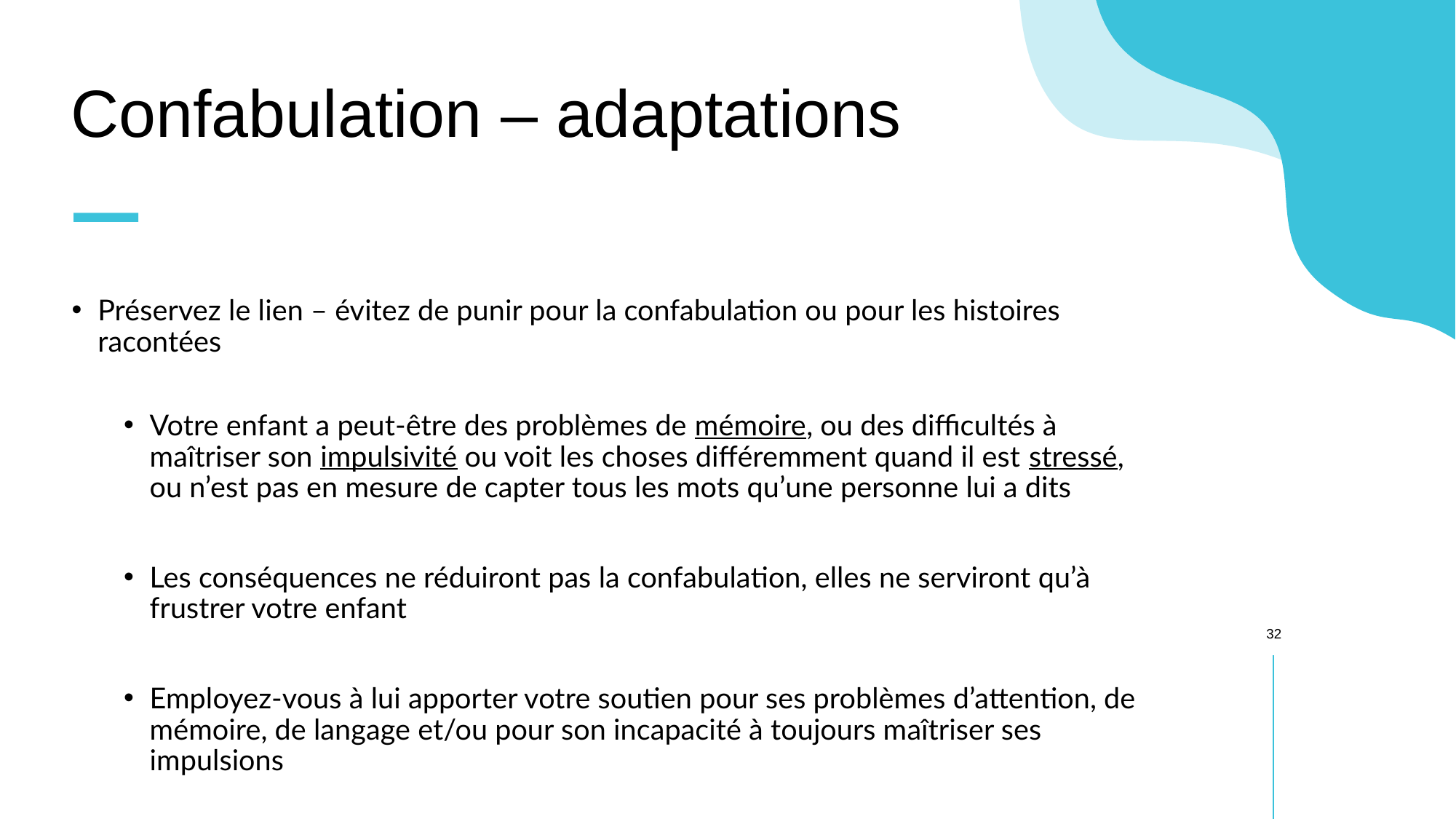

# Confabulation – adaptations

Préservez le lien – évitez de punir pour la confabulation ou pour les histoires racontées

Votre enfant a peut-être des problèmes de mémoire, ou des difficultés à maîtriser son impulsivité ou voit les choses différemment quand il est stressé, ou n’est pas en mesure de capter tous les mots qu’une personne lui a dits

Les conséquences ne réduiront pas la confabulation, elles ne serviront qu’à frustrer votre enfant

Employez-vous à lui apporter votre soutien pour ses problèmes d’attention, de mémoire, de langage et/ou pour son incapacité à toujours maîtriser ses impulsions
32